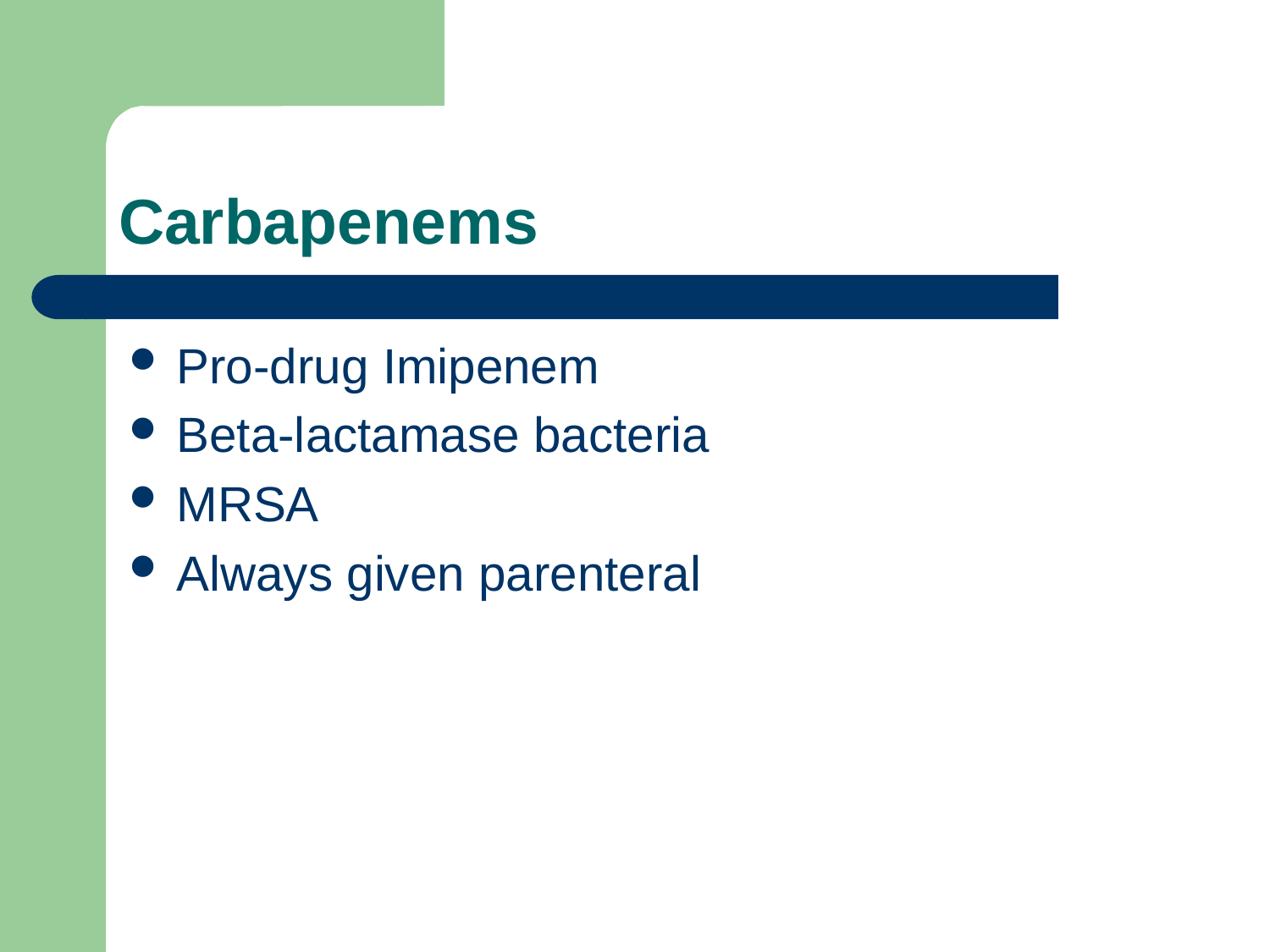

# Carbapenems
Pro-drug Imipenem
Beta-lactamase bacteria
MRSA
Always given parenteral